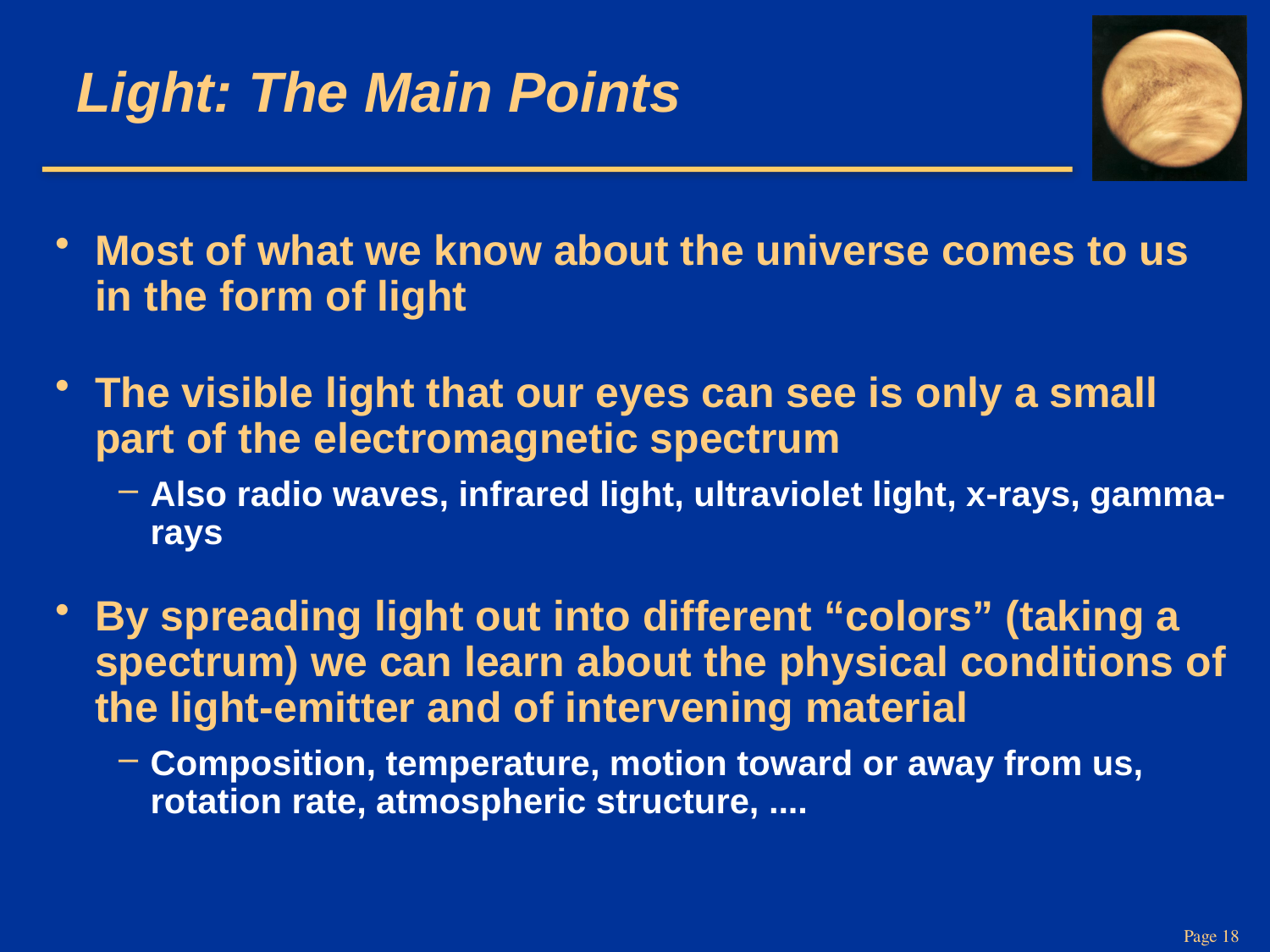

# Light: The Main Points
Most of what we know about the universe comes to us in the form of light
The visible light that our eyes can see is only a small part of the electromagnetic spectrum
Also radio waves, infrared light, ultraviolet light, x-rays, gamma-rays
By spreading light out into different “colors” (taking a spectrum) we can learn about the physical conditions of the light-emitter and of intervening material
Composition, temperature, motion toward or away from us, rotation rate, atmospheric structure, ....